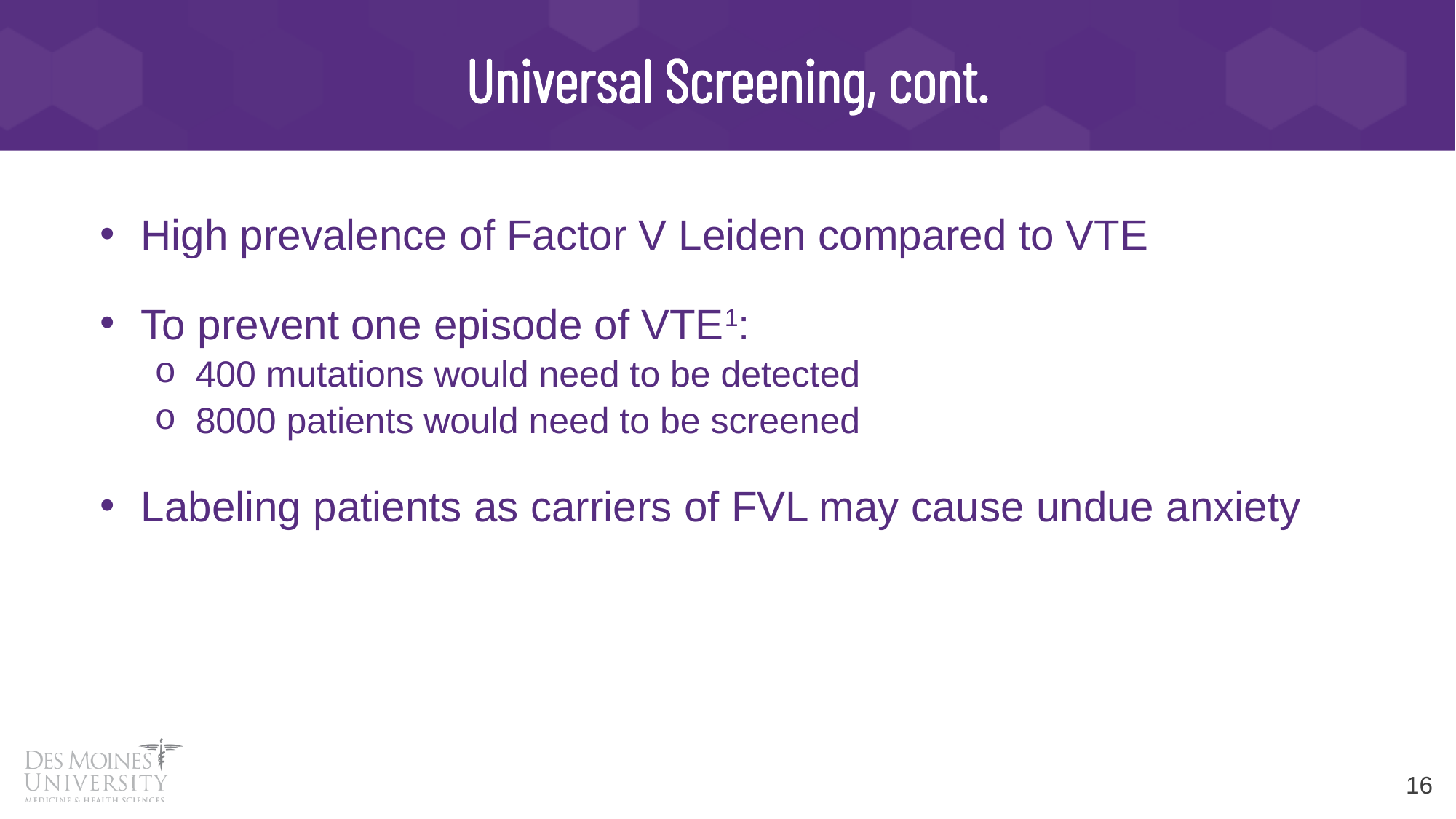

# Universal Screening, cont.
High prevalence of Factor V Leiden compared to VTE
To prevent one episode of VTE1:
400 mutations would need to be detected
8000 patients would need to be screened
Labeling patients as carriers of FVL may cause undue anxiety